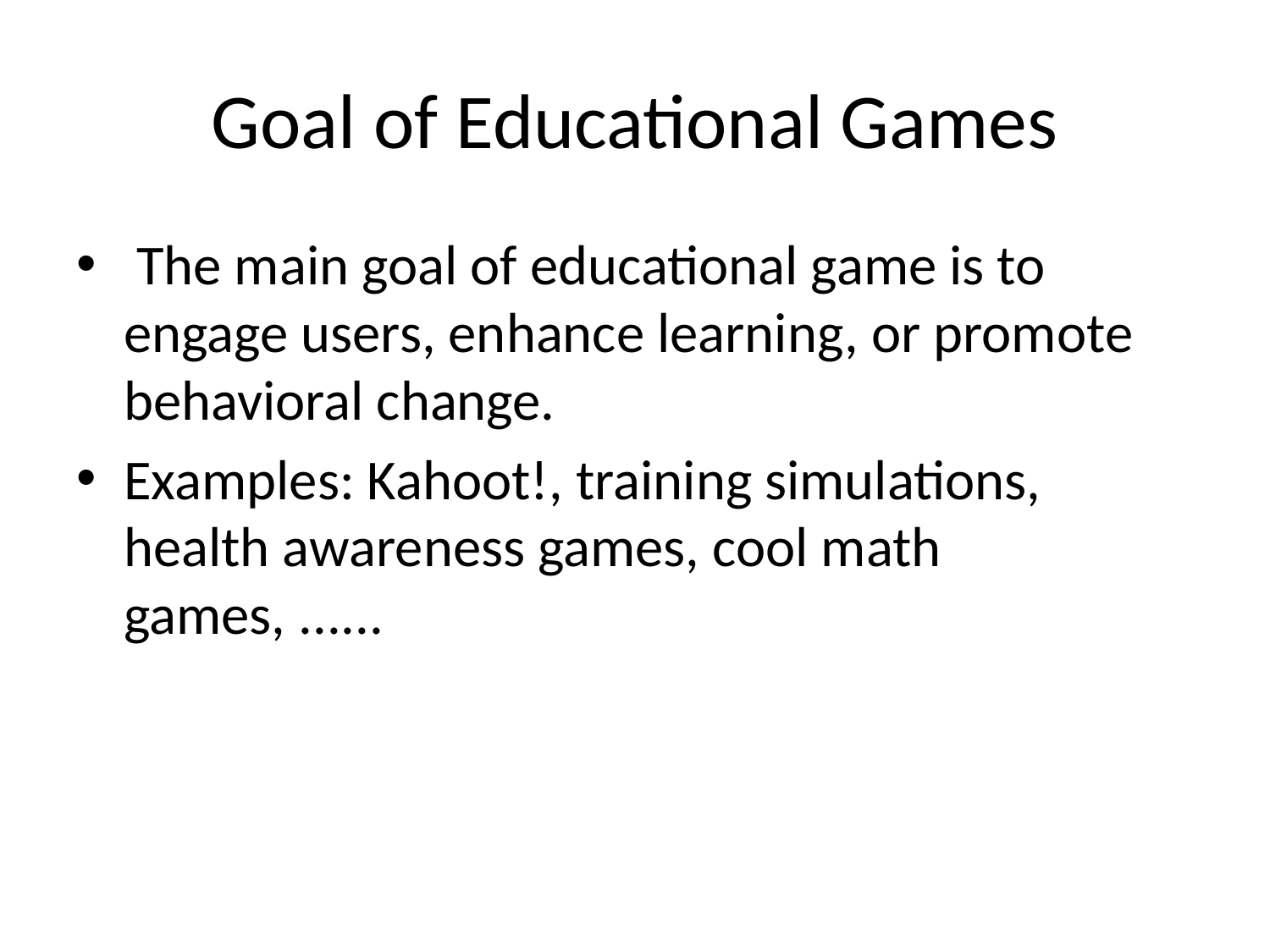

# Goal of Educational Games
 The main goal of educational game is to engage users, enhance learning, or promote behavioral change.
Examples: Kahoot!, training simulations, health awareness games, cool math games, ......